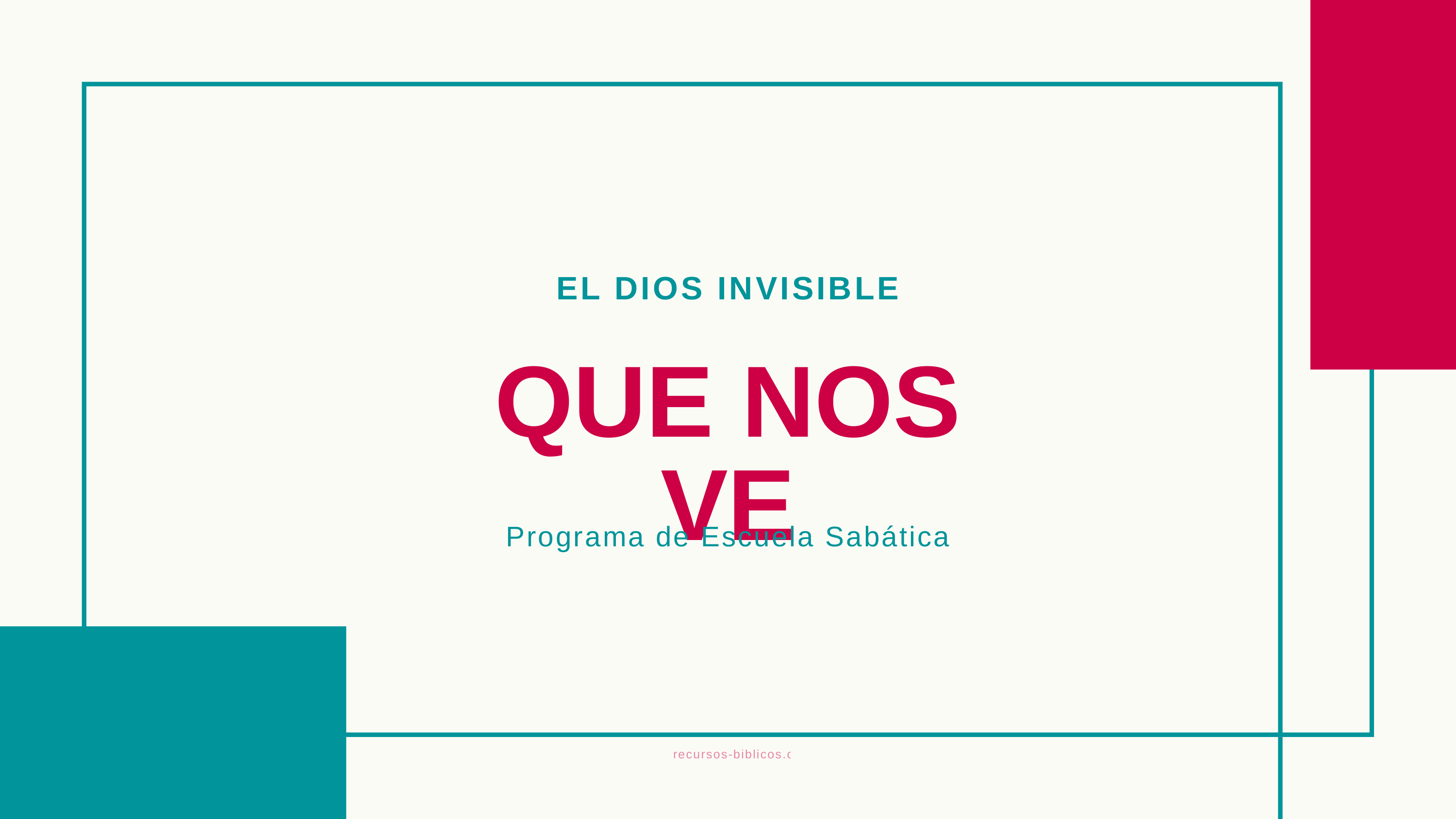

EL DIOS INVISIBLE
QUE NOS VE
Programa de Escuela Sabática

recursos-biblicos.com